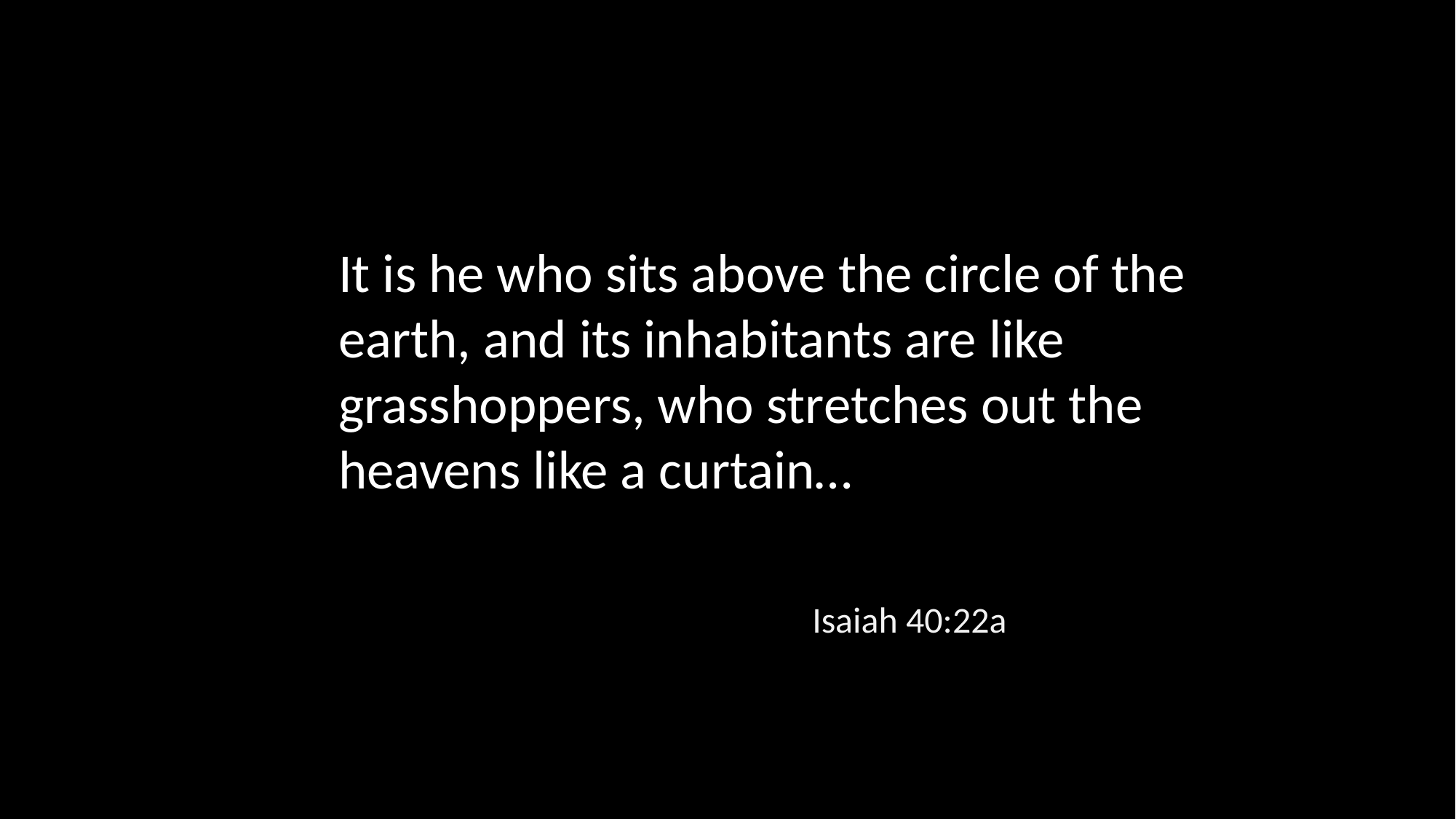

It is he who sits above the circle of the earth, and its inhabitants are like grasshoppers, who stretches out the heavens like a curtain…
Isaiah 40:22a